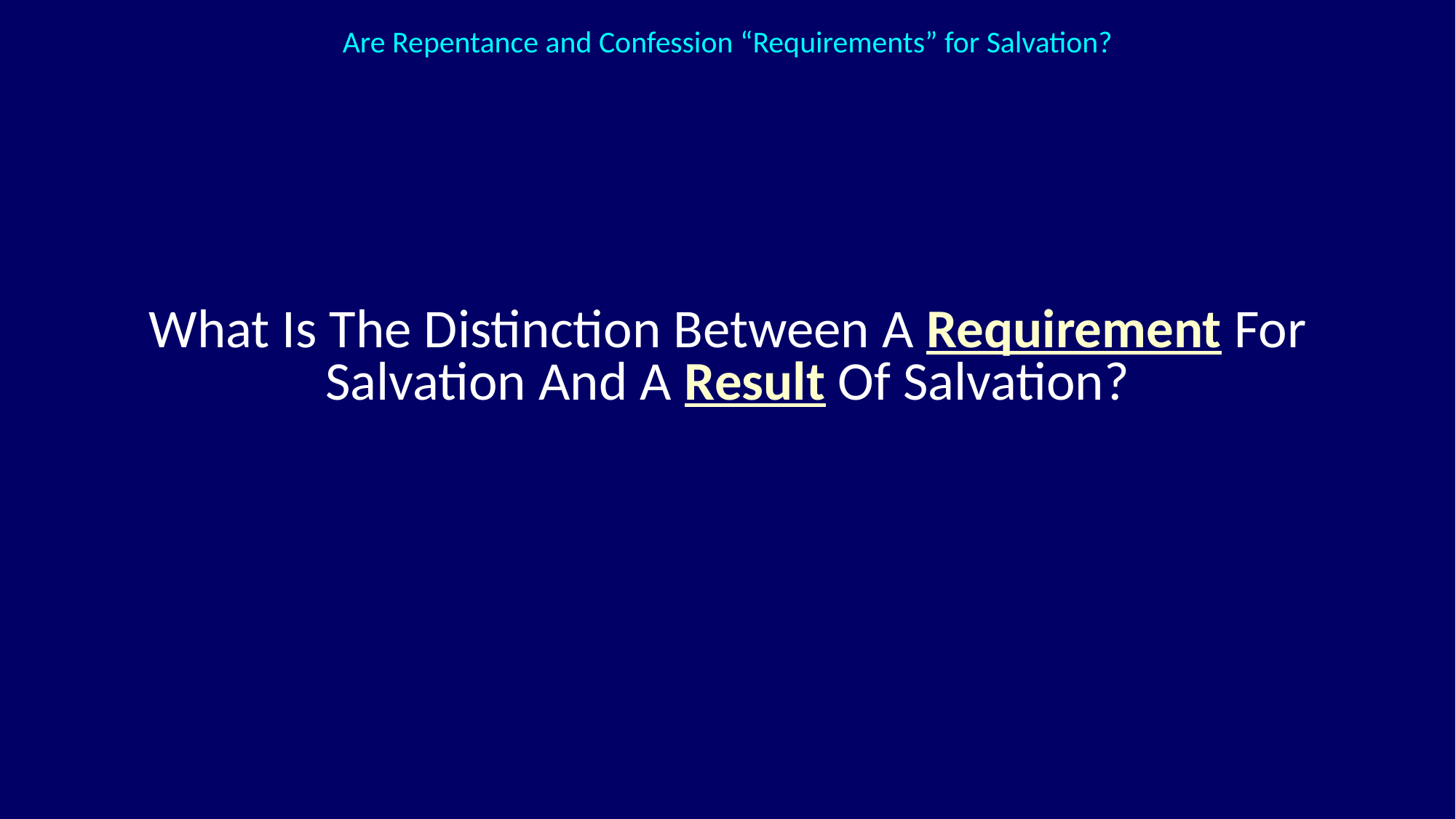

Are Repentance and Confession “Requirements” for Salvation?
What Is The Distinction Between A Requirement For Salvation And A Result Of Salvation?